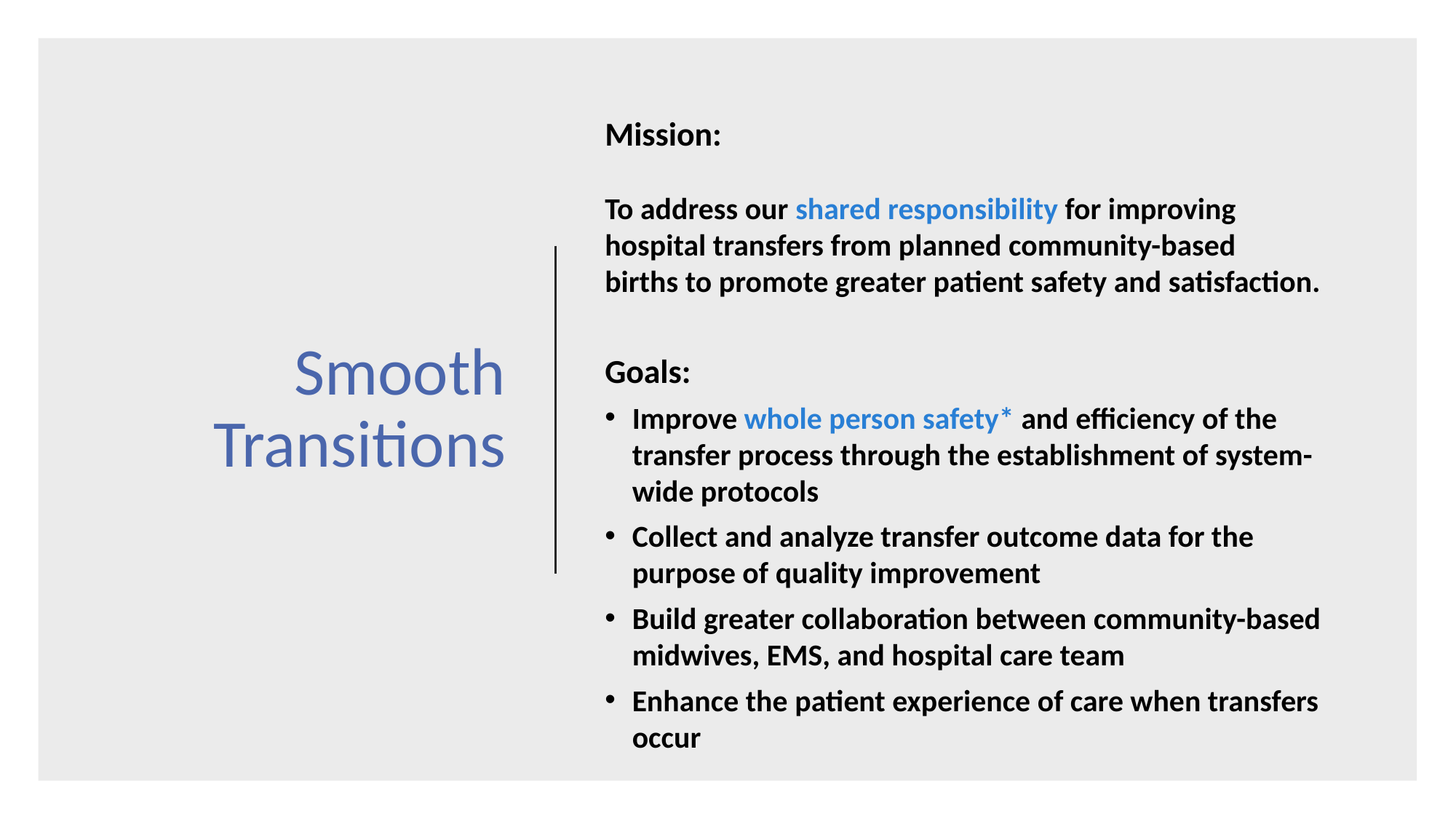

Mission:

To address our shared responsibility for improving
hospital transfers from planned community-based
births to promote greater patient safety and satisfaction.

Goals:
Improve whole person safety* and efficiency of the transfer process through the establishment of system-wide protocols
Collect and analyze transfer outcome data for the purpose of quality improvement
Build greater collaboration between community-based midwives, EMS, and hospital care team
Enhance the patient experience of care when transfers occur
# Smooth Transitions